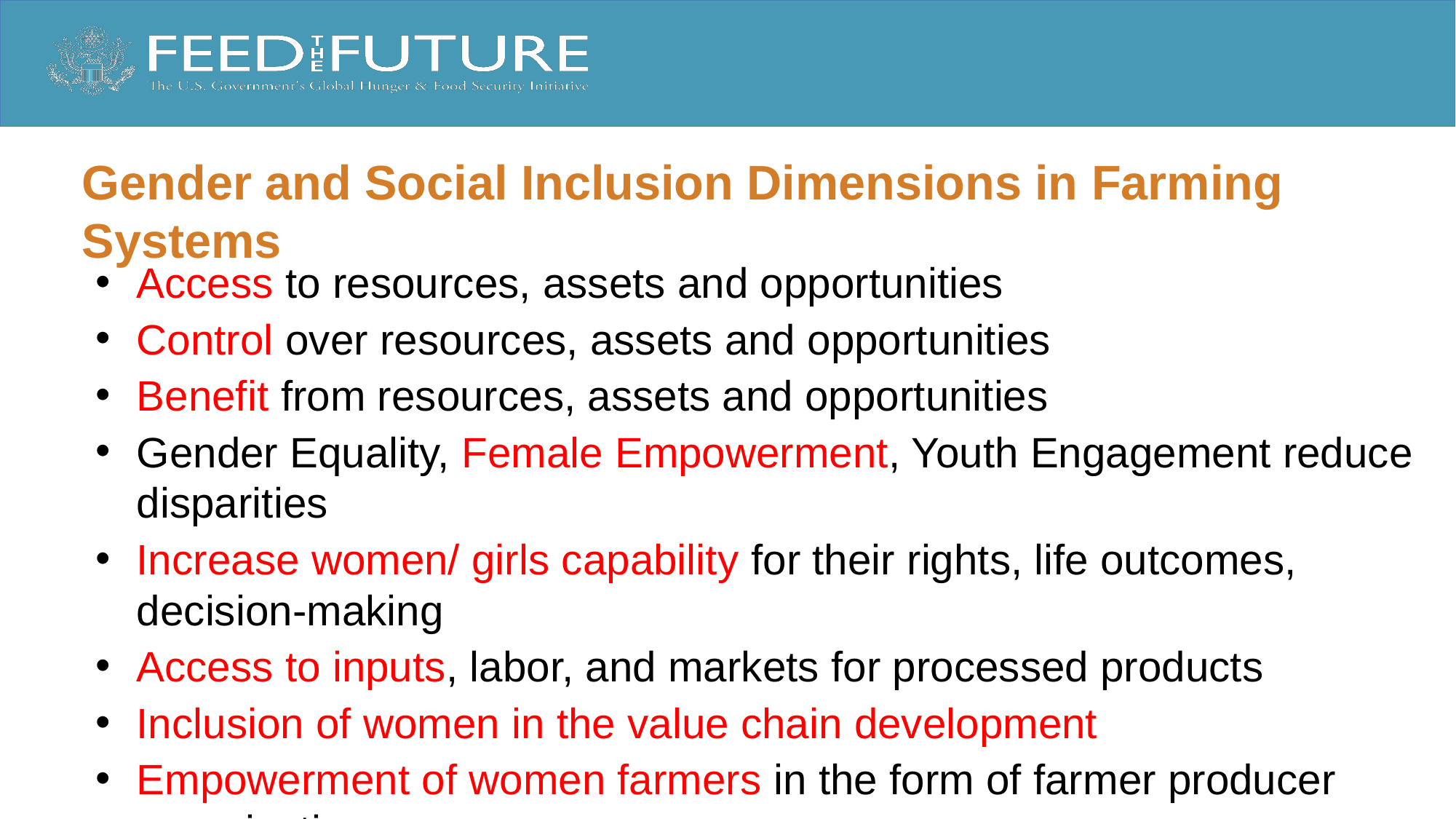

# Gender and Social Inclusion Dimensions in Farming Systems
Access to resources, assets and opportunities
Control over resources, assets and opportunities
Benefit from resources, assets and opportunities
Gender Equality, Female Empowerment, Youth Engagement reduce disparities
Increase women/ girls capability for their rights, life outcomes, decision-making
Access to inputs, labor, and markets for processed products
Inclusion of women in the value chain development
Empowerment of women farmers in the form of farmer producer organizations